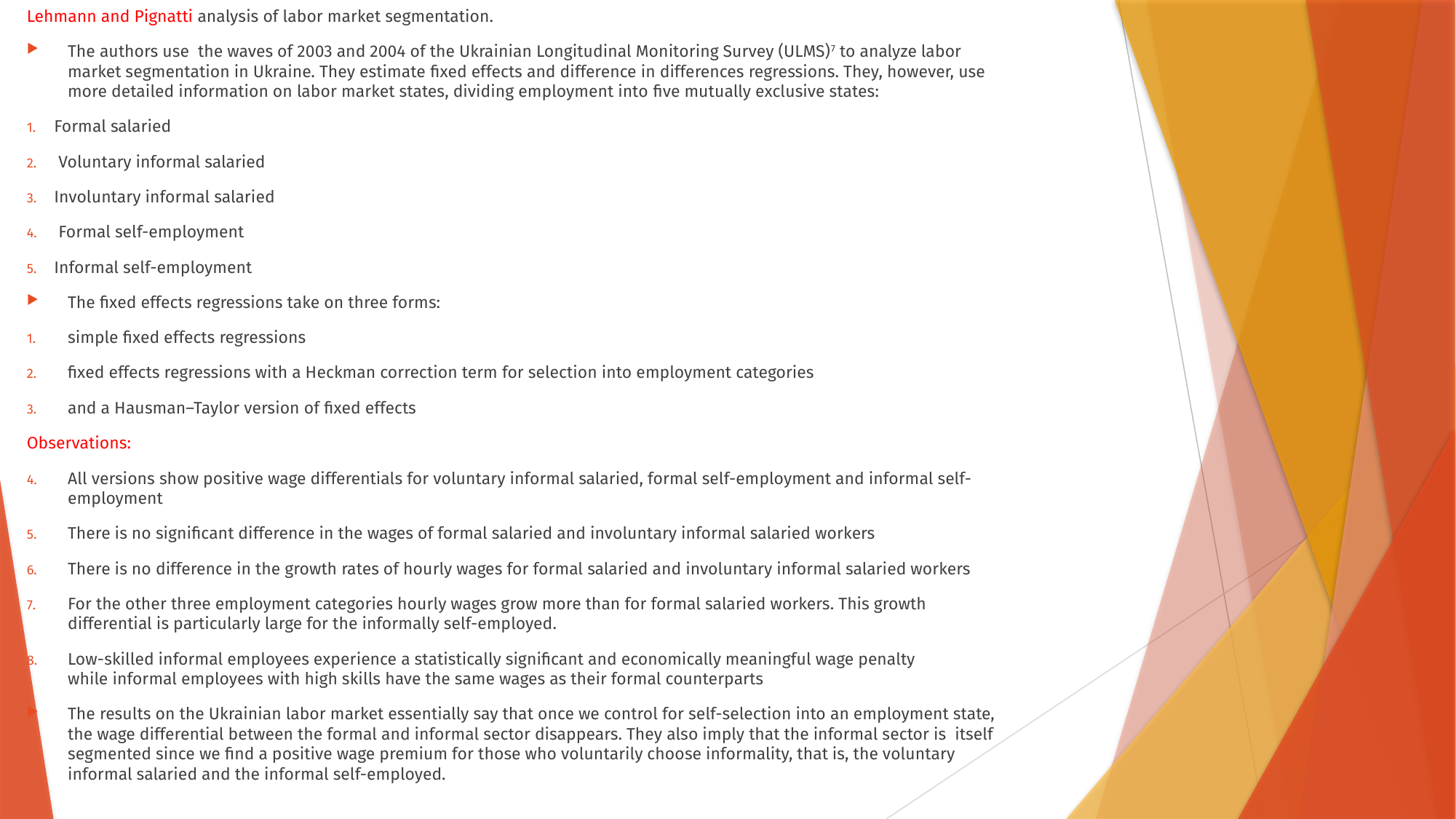

Lehmann and Pignatti analysis of labor market segmentation.
The authors use  the waves of 2003 and 2004 of the Ukrainian Longitudinal Monitoring Survey (ULMS)7 to analyze labor market segmentation in Ukraine. They estimate ﬁxed effects and difference in differences regressions. They, however, use more detailed information on labor market states, dividing employment into ﬁve mutually exclusive states:
Formal salaried
 Voluntary informal salaried
Involuntary informal salaried
 Formal self-employment
Informal self-employment
The ﬁxed effects regressions take on three forms:
simple ﬁxed effects regressions
ﬁxed effects regressions with a Heckman correction term for selection into employment categories
and a Hausman–Taylor version of ﬁxed effects
Observations:
All versions show positive wage differentials for voluntary informal salaried, formal self-employment and informal self-employment
There is no signiﬁcant difference in the wages of formal salaried and involuntary informal salaried workers
There is no difference in the growth rates of hourly wages for formal salaried and involuntary informal salaried workers
For the other three employment categories hourly wages grow more than for formal salaried workers. This growth differential is particularly large for the informally self-employed.
Low-skilled informal employees experience a statistically significant and economically meaningful wage penalty while informal employees with high skills have the same wages as their formal counterparts
The results on the Ukrainian labor market essentially say that once we control for self-selection into an employment state, the wage differential between the formal and informal sector disappears. They also imply that the informal sector is  itself segmented since we ﬁnd a positive wage premium for those who voluntarily choose informality, that is, the voluntary informal salaried and the informal self-employed.